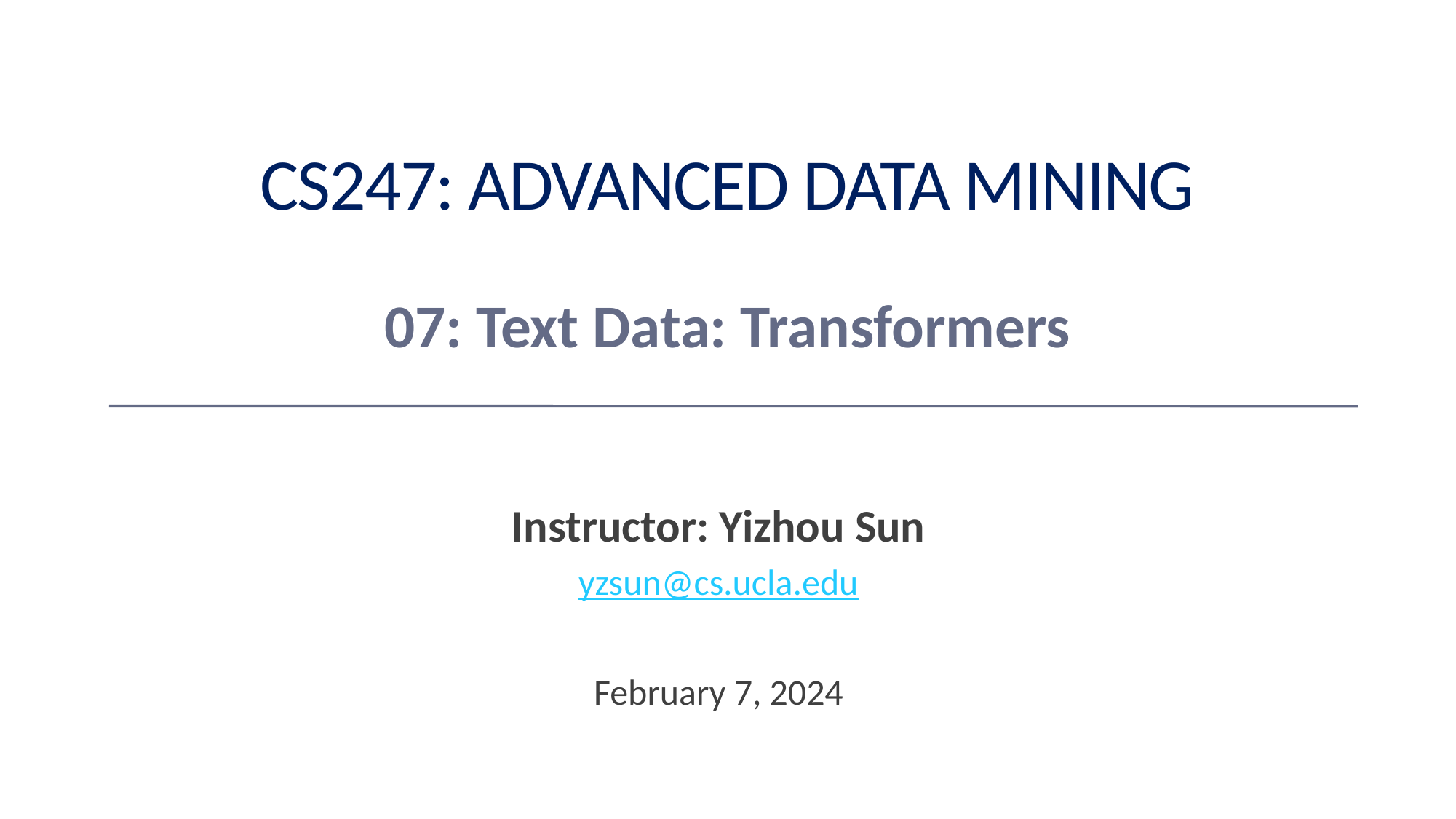

# CS247: Advanced Data Mining
07: Text Data: Transformers

Instructor: Yizhou Sun
yzsun@cs.ucla.edu

February 7, 2024